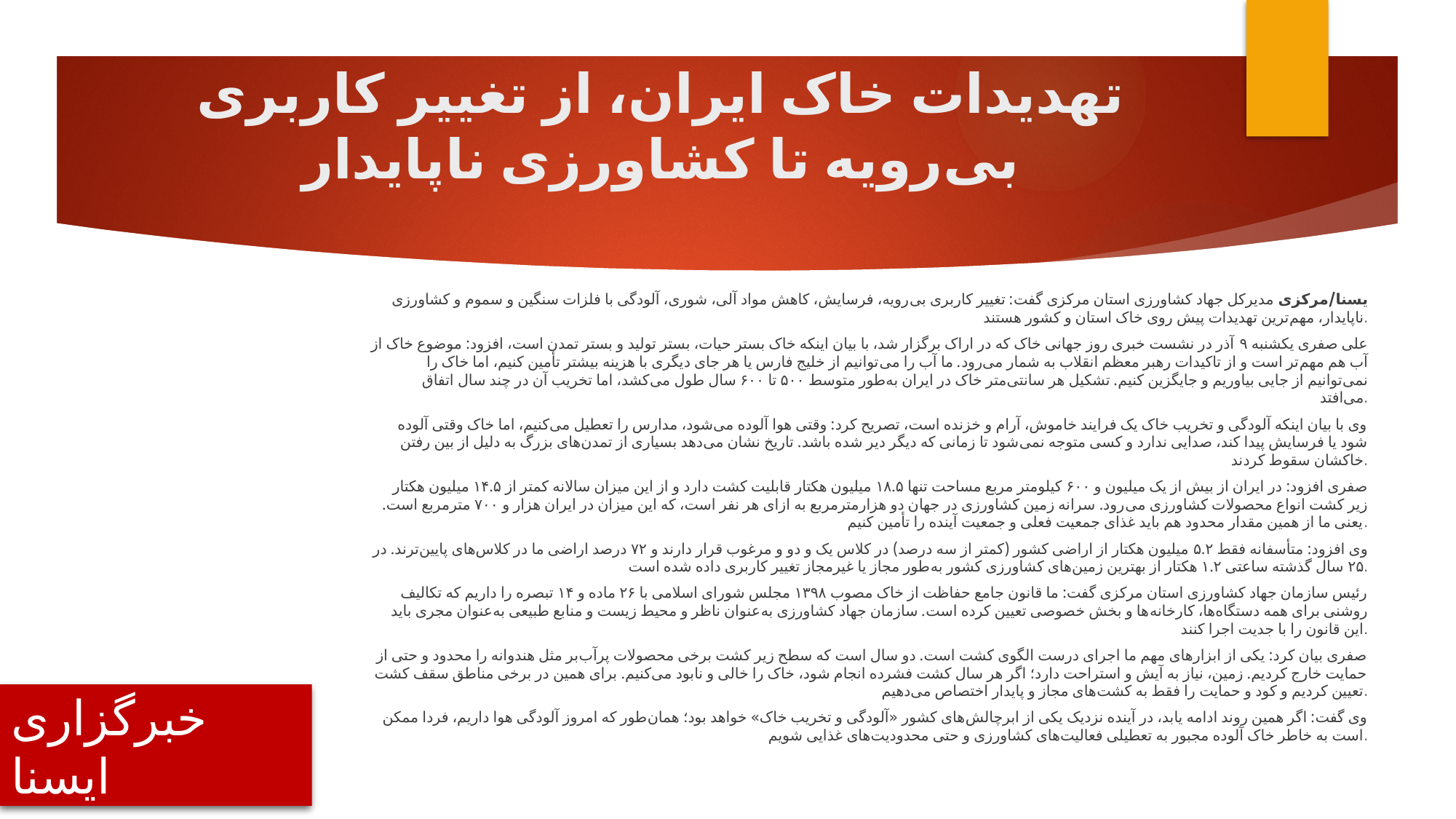

# تهدیدات خاک ایران، از تغییر کاربری بی‌رویه تا کشاورزی ناپایدار
یسنا/مرکزی مدیرکل جهاد کشاورزی استان مرکزی گفت: تغییر کاربری بی‌رویه، فرسایش، کاهش مواد آلی، شوری، آلودگی با فلزات سنگین و سموم و کشاورزی ناپایدار، مهم‌ترین تهدیدات پیش روی خاک استان و کشور هستند.
علی صفری یکشنبه ۹ آذر در نشست خبری روز جهانی خاک که در اراک برگزار شد، با بیان اینکه خاک بستر حیات، بستر تولید و بستر تمدن است، افزود: موضوع خاک از آب هم مهم‌تر است و از تاکیدات رهبر معظم انقلاب به شمار می‌رود. ما آب را می‌توانیم از خلیج فارس یا هر جای دیگری با هزینه بیشتر تأمین کنیم، اما خاک را نمی‌توانیم از جایی بیاوریم و جایگزین کنیم. تشکیل هر سانتی‌متر خاک در ایران به‌طور متوسط ۵۰۰ تا ۶۰۰ سال طول می‌کشد، اما تخریب آن در چند سال اتفاق می‌افتد.
وی با بیان اینکه آلودگی و تخریب خاک یک فرایند خاموش، آرام و خزنده است، تصریح کرد: وقتی هوا آلوده می‌شود، مدارس را تعطیل می‌کنیم، اما خاک وقتی آلوده شود یا فرسایش پیدا کند، صدایی ندارد و کسی متوجه نمی‌شود تا زمانی که دیگر دیر شده باشد. تاریخ نشان می‌دهد بسیاری از تمدن‌های بزرگ به دلیل از بین رفتن خاکشان سقوط کردند.
صفری افزود: در ایران از بیش از یک میلیون و ۶۰۰ کیلومتر مربع مساحت تنها ۱۸.۵ میلیون هکتار قابلیت کشت دارد و از این میزان سالانه کمتر از ۱۴.۵ میلیون هکتار زیر کشت انواع محصولات کشاورزی می‌رود. سرانه زمین کشاورزی در جهان دو هزارمترمربع به ازای هر نفر است، که این میزان در ایران هزار و ۷۰۰ مترمربع است. یعنی ما از همین مقدار محدود هم باید غذای جمعیت فعلی و جمعیت آینده را تأمین کنیم.
وی افزود: متأسفانه فقط ۵.۲ میلیون هکتار از اراضی کشور (کمتر از سه درصد) در کلاس یک و دو و مرغوب قرار دارند و ۷۲ درصد اراضی ما در کلاس‌های پایین‌ترند. در ۲۵ سال گذشته ساعتی ۱.۲ هکتار از بهترین زمین‌های کشاورزی کشور به‌طور مجاز یا غیرمجاز تغییر کاربری داده شده است.
رئیس سازمان جهاد کشاورزی استان مرکزی گفت: ما قانون جامع حفاظت از خاک مصوب ۱۳۹۸ مجلس شورای اسلامی با ۲۶ ماده و ۱۴ تبصره را داریم که تکالیف روشنی برای همه دستگاه‌ها، کارخانه‌ها و بخش خصوصی تعیین کرده است. سازمان جهاد کشاورزی به‌عنوان ناظر و محیط زیست و منابع طبیعی به‌عنوان مجری باید این قانون را با جدیت اجرا کنند.
صفری بیان کرد: یکی از ابزارهای مهم ما اجرای درست الگوی کشت است. دو سال است که سطح زیر کشت برخی محصولات پرآب‌بر مثل هندوانه را محدود و حتی از حمایت خارج کردیم. زمین، نیاز به آیش و استراحت دارد؛ اگر هر سال کشت فشرده انجام شود، خاک را خالی و نابود می‌کنیم. برای همین در برخی مناطق سقف کشت تعیین کردیم و کود و حمایت را فقط به کشت‌های مجاز و پایدار اختصاص می‌دهیم.
وی گفت: اگر همین روند ادامه یابد، در آینده نزدیک یکی از ابرچالش‌های کشور «آلودگی و تخریب خاک» خواهد بود؛ همان‌طور که امروز آلودگی هوا داریم، فردا ممکن است به خاطر خاک آلوده مجبور به تعطیلی فعالیت‌های کشاورزی و حتی محدودیت‌های غذایی شویم.

خبرگزاری ایسنا